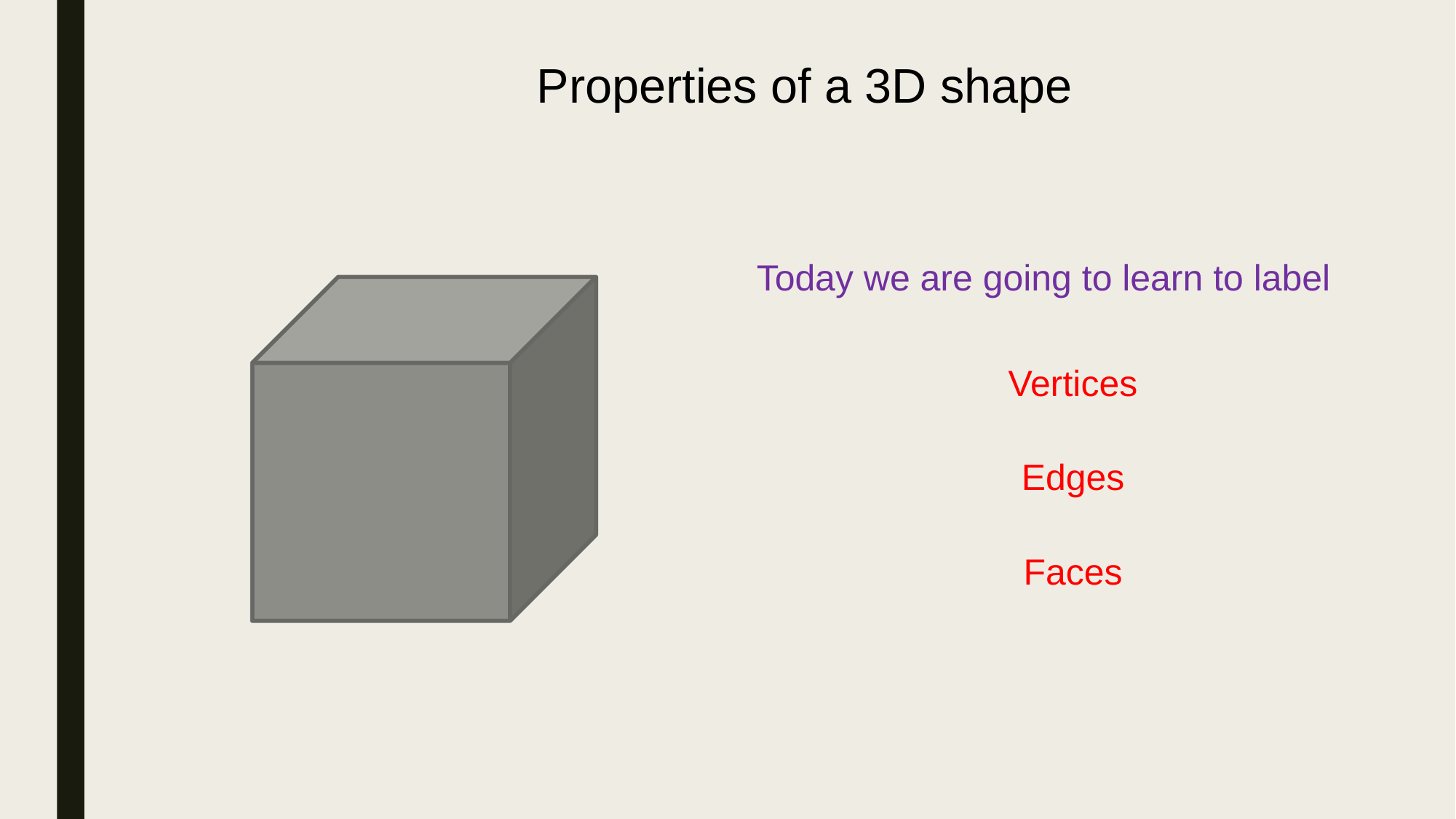

Properties of a 3D shape
Today we are going to learn to label

Vertices
Edges
Faces